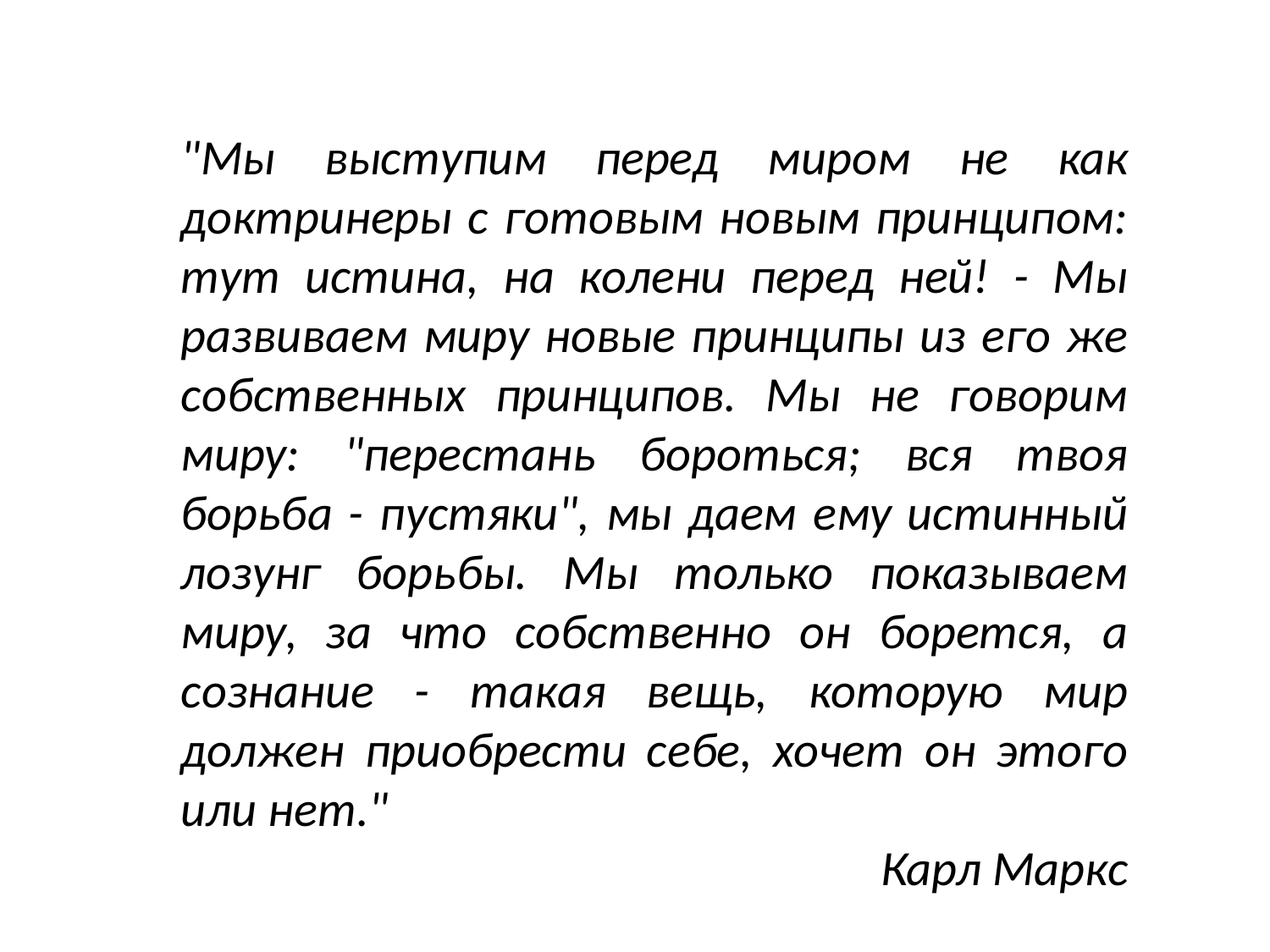

"Мы выступим перед миром не как доктринеры с готовым новым принципом: тут истина, на колени перед ней! - Мы развиваем миру новые принципы из его же собственных принципов. Мы не говорим миру: "перестань бороться; вся твоя борьба - пустяки", мы даем ему истинный лозунг борьбы. Мы только показываем миру, за что собственно он борется, а сознание - такая вещь, которую мир должен приобрести себе, хочет он этого или нет."
Карл Маркс